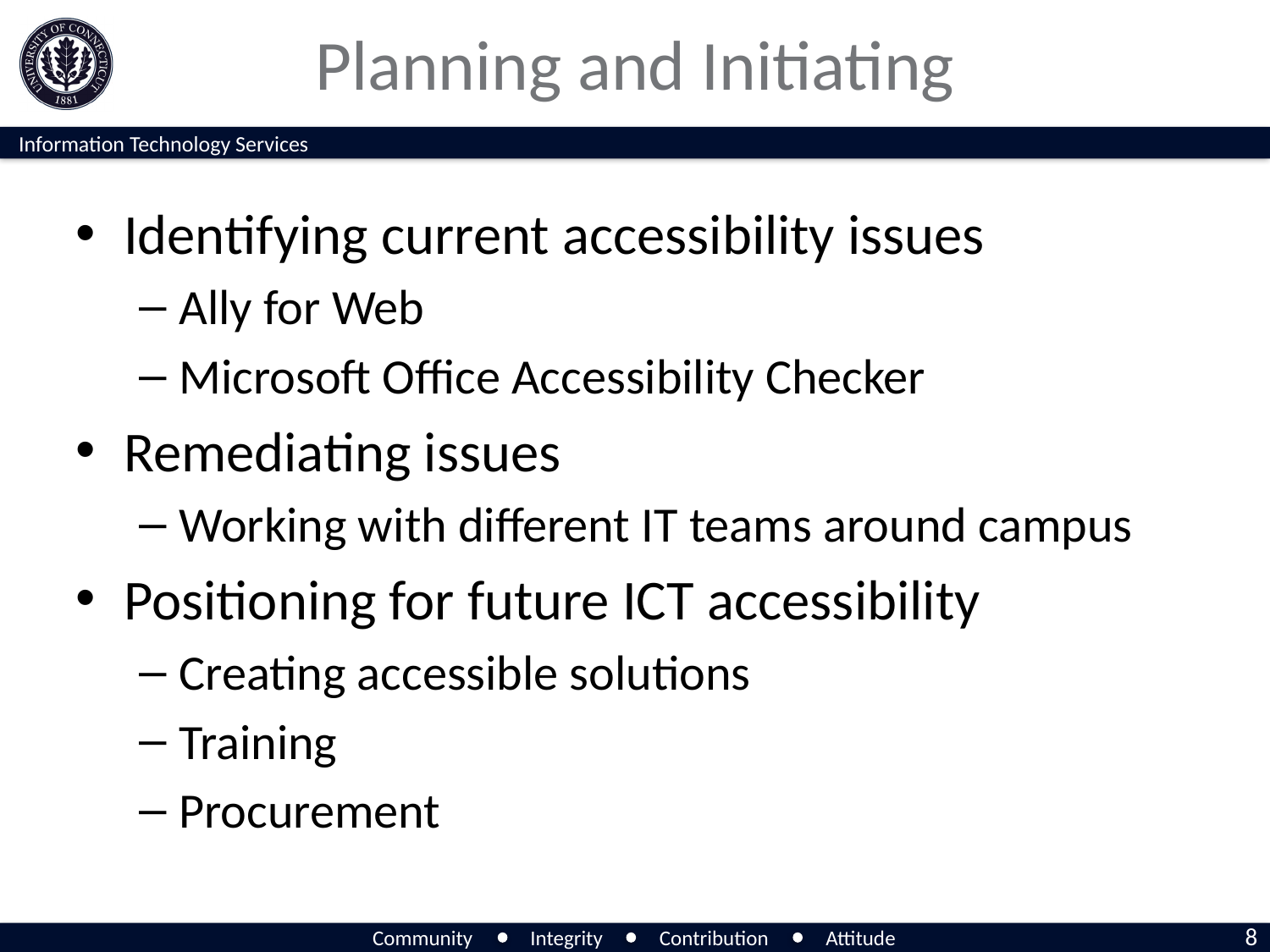

# Planning and Initiating
Identifying current accessibility issues
Ally for Web
Microsoft Office Accessibility Checker
Remediating issues
Working with different IT teams around campus
Positioning for future ICT accessibility
Creating accessible solutions
Training
Procurement